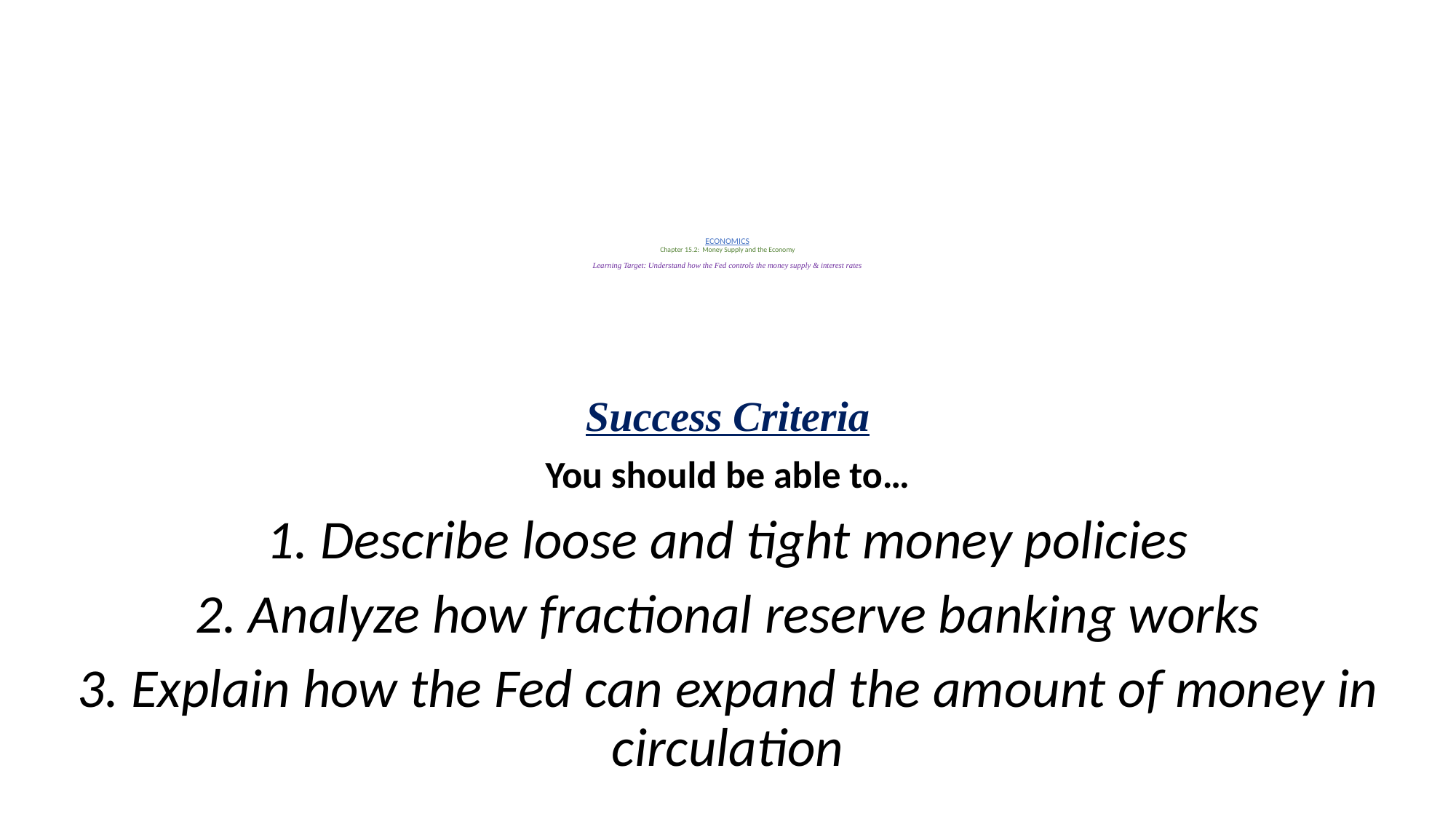

# ECONOMICS Chapter 15.2:  Money Supply and the Economy Learning Target: Understand how the Fed controls the money supply & interest rates
Success Criteria
You should be able to…
1. Describe loose and tight money policies
2. Analyze how fractional reserve banking works
3. Explain how the Fed can expand the amount of money in circulation